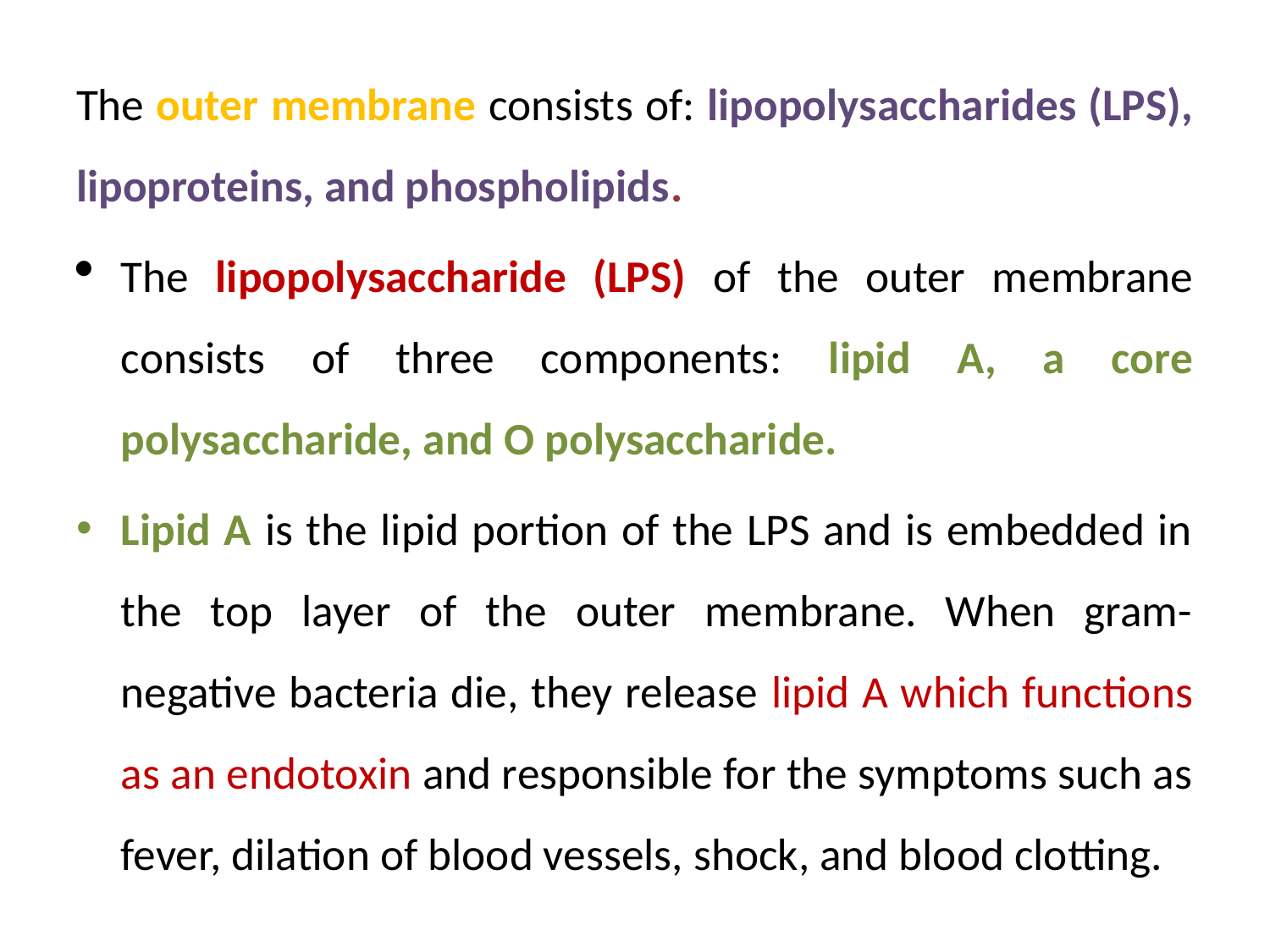

The outer membrane consists of: lipopolysaccharides (LPS), lipoproteins, and phospholipids.
The lipopolysaccharide (LPS) of the outer membrane consists of three components: lipid A, a core polysaccharide, and O polysaccharide.
Lipid A is the lipid portion of the LPS and is embedded in the top layer of the outer membrane. When gram-negative bacteria die, they release lipid A which functions as an endotoxin and responsible for the symptoms such as fever, dilation of blood vessels, shock, and blood clotting.